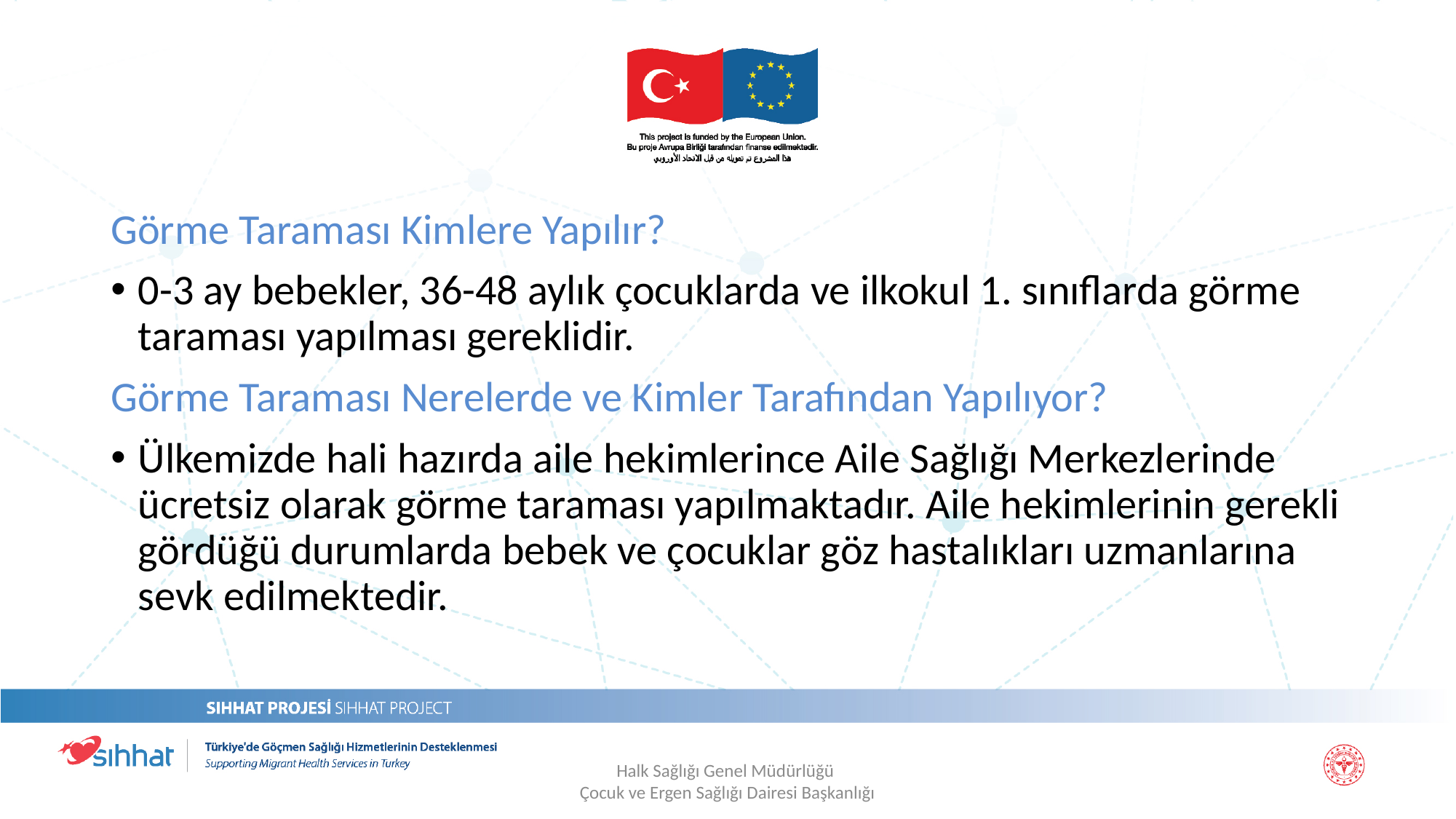

Görme Taraması Kimlere Yapılır?
0-3 ay bebekler, 36-48 aylık çocuklarda ve ilkokul 1. sınıflarda görme taraması yapılması gereklidir.
Görme Taraması Nerelerde ve Kimler Tarafından Yapılıyor?
Ülkemizde hali hazırda aile hekimlerince Aile Sağlığı Merkezlerinde ücretsiz olarak görme taraması yapılmaktadır. Aile hekimlerinin gerekli gördüğü durumlarda bebek ve çocuklar göz hastalıkları uzmanlarına sevk edilmektedir.

Halk Sağlığı Genel Müdürlüğü
Çocuk ve Ergen Sağlığı Dairesi Başkanlığı